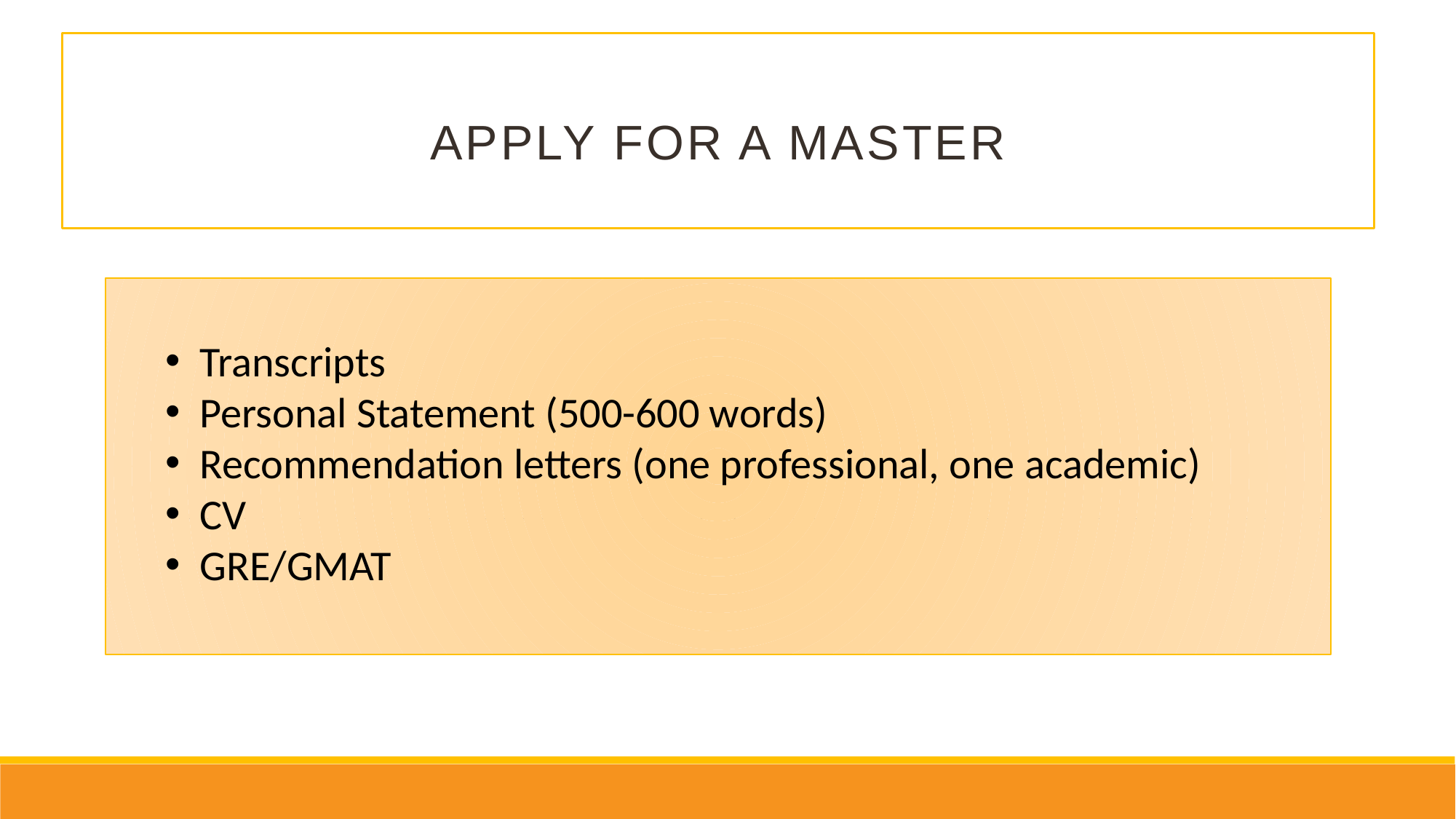

Apply for a master

Transcripts
Personal Statement (500-600 words)
Recommendation letters (one professional, one academic)
CV
GRE/GMAT